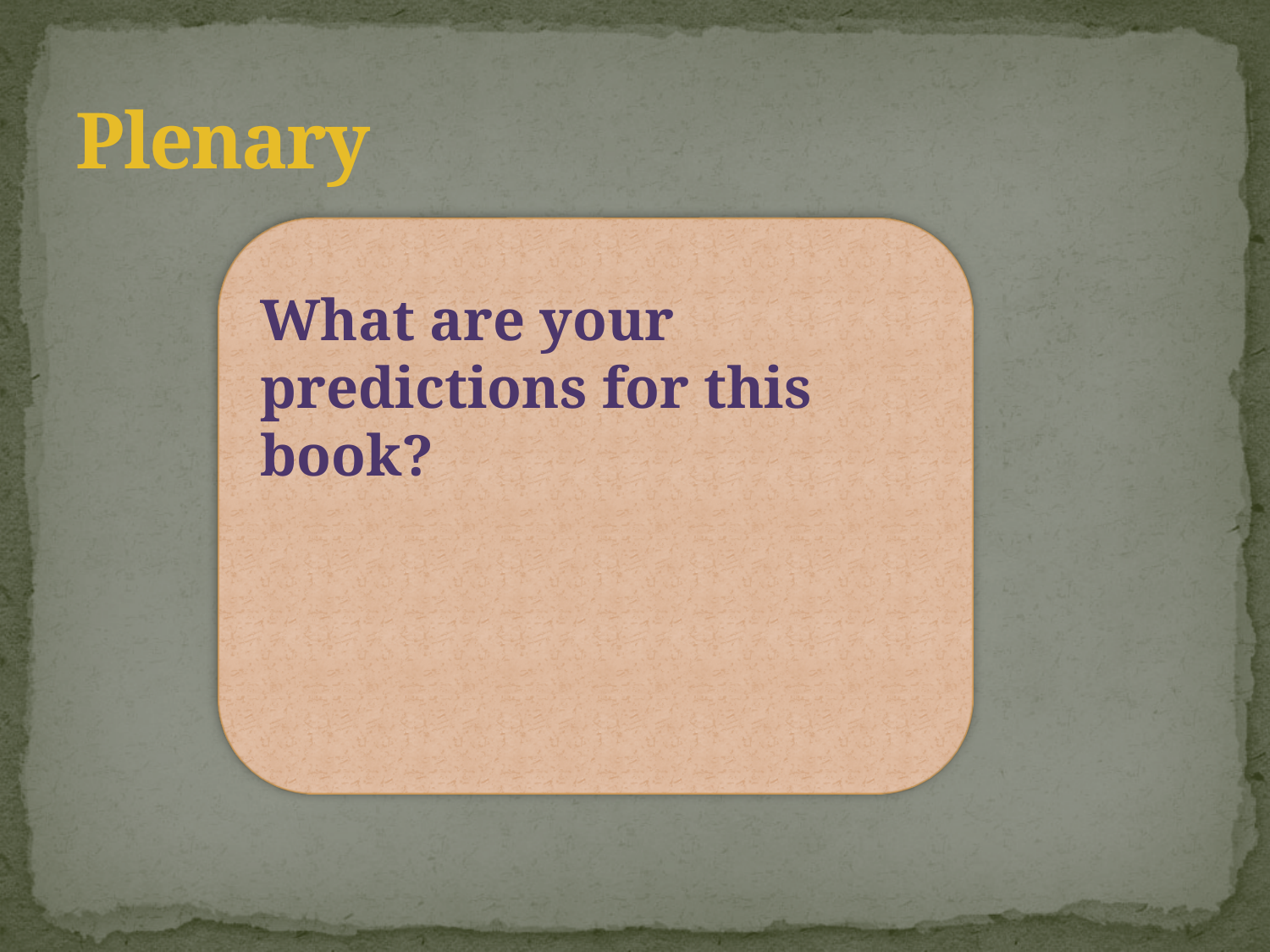

# Plenary

What are your predictions for this book?